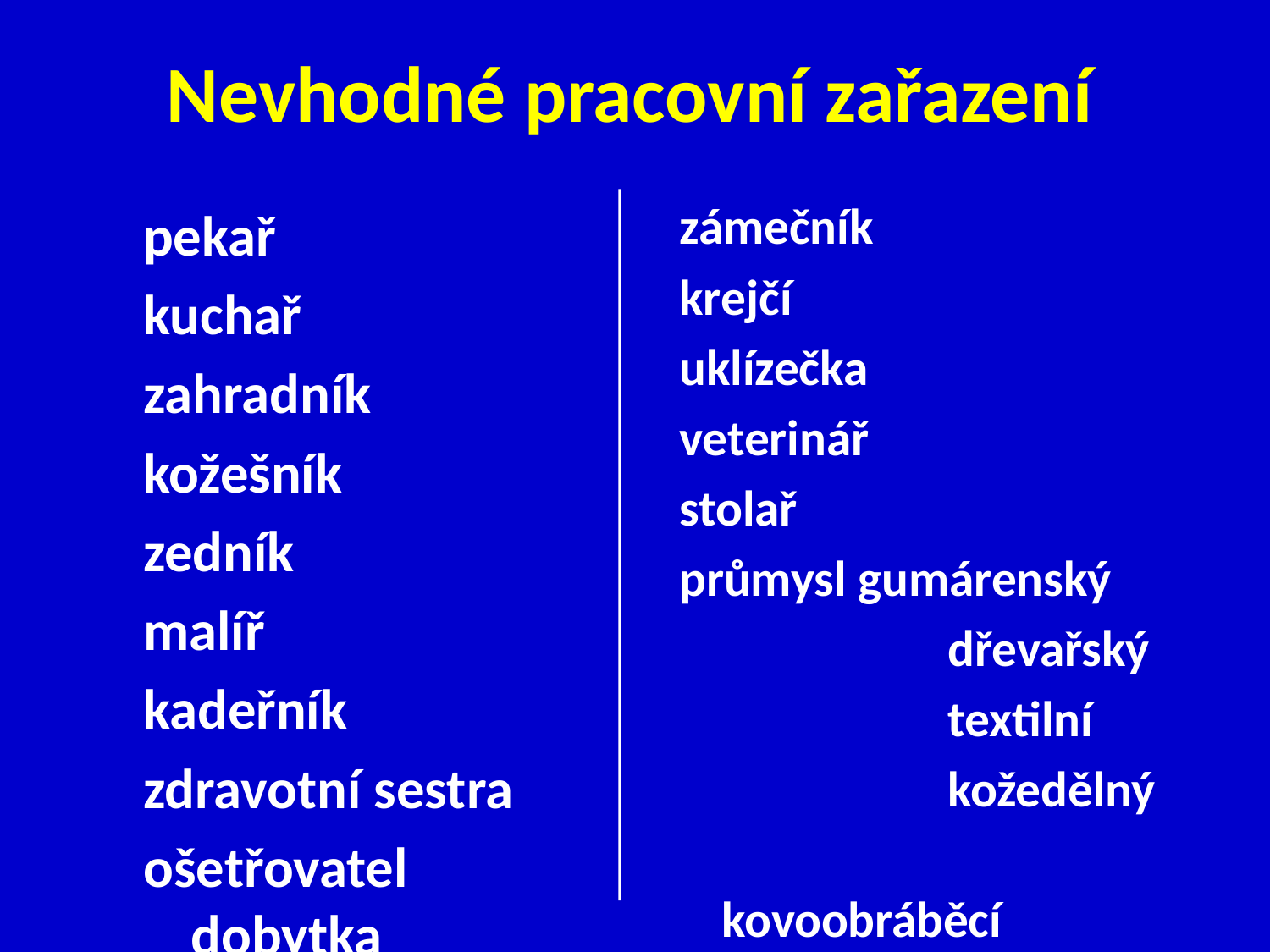

# Nevhodné pracovní zařazení
zámečník
krejčí
uklízečka
veterinář
stolař
průmysl gumárenský
               	dřevařský
               	textilní
               	kožedělný
               	kovoobráběcí

pekař
kuchař
zahradník
kožešník
zedník
malíř
kadeřník
zdravotní sestra
ošetřovatel dobytka